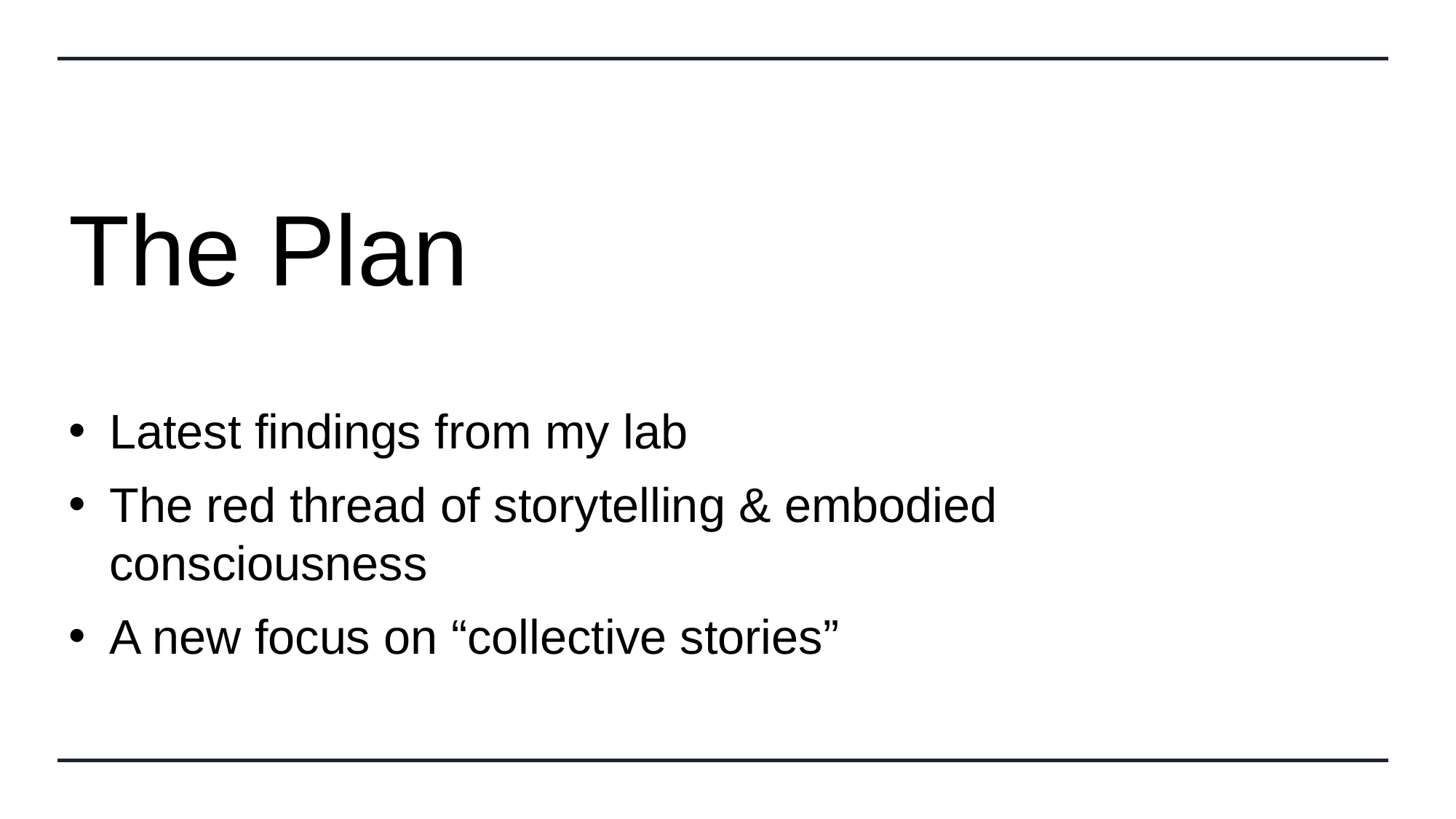

# The Plan
Latest findings from my lab
The red thread of storytelling & embodied consciousness
A new focus on “collective stories”